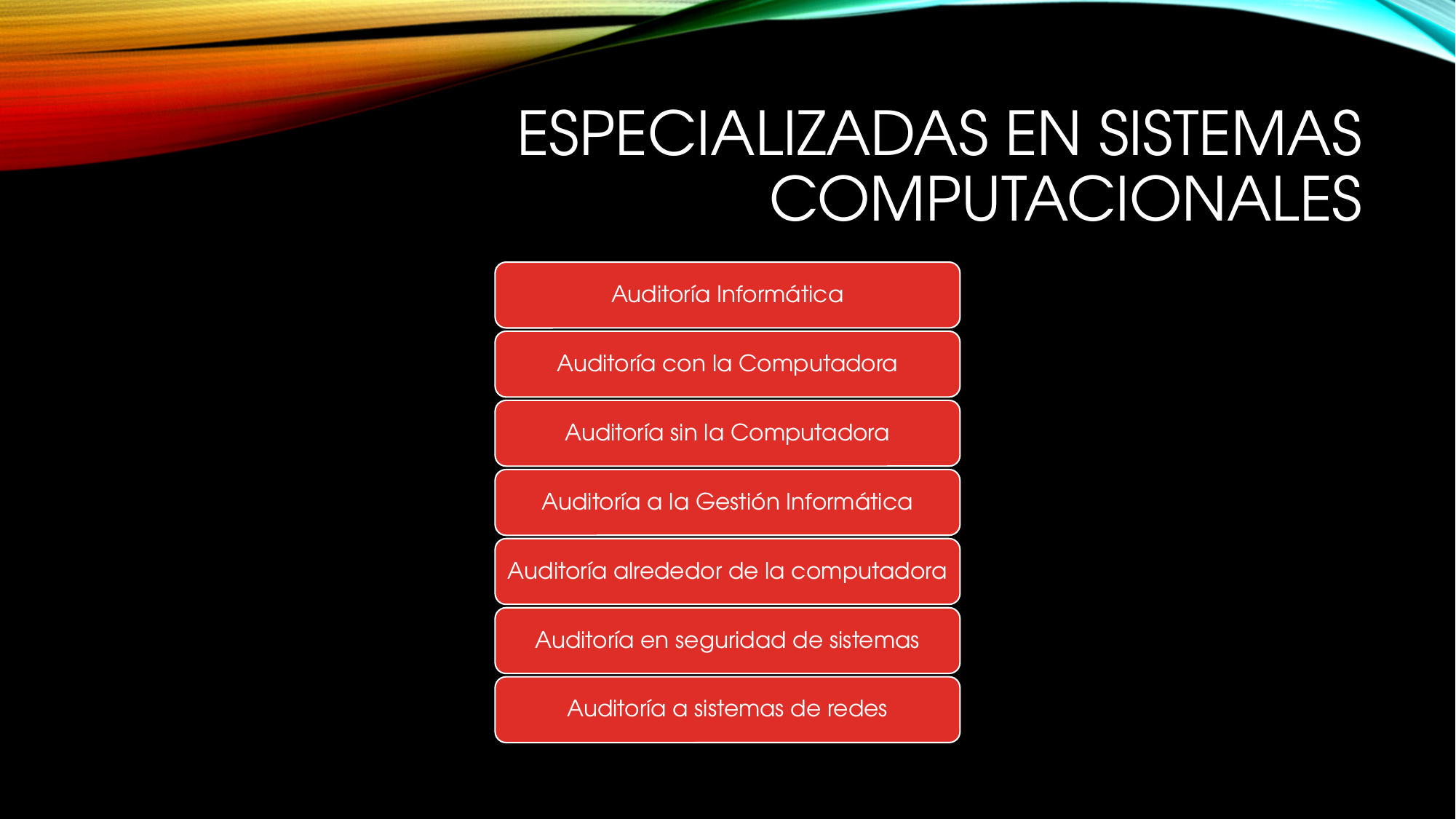

# Especializadas en Sistemas Computacionales
Auditoría Informática
Auditoría con la Computadora
Auditoría sin la Computadora
Auditoría a la Gestión Informática
Auditoría alrededor de la computadora
Auditoría en seguridad de sistemas
Auditoría a sistemas de redes